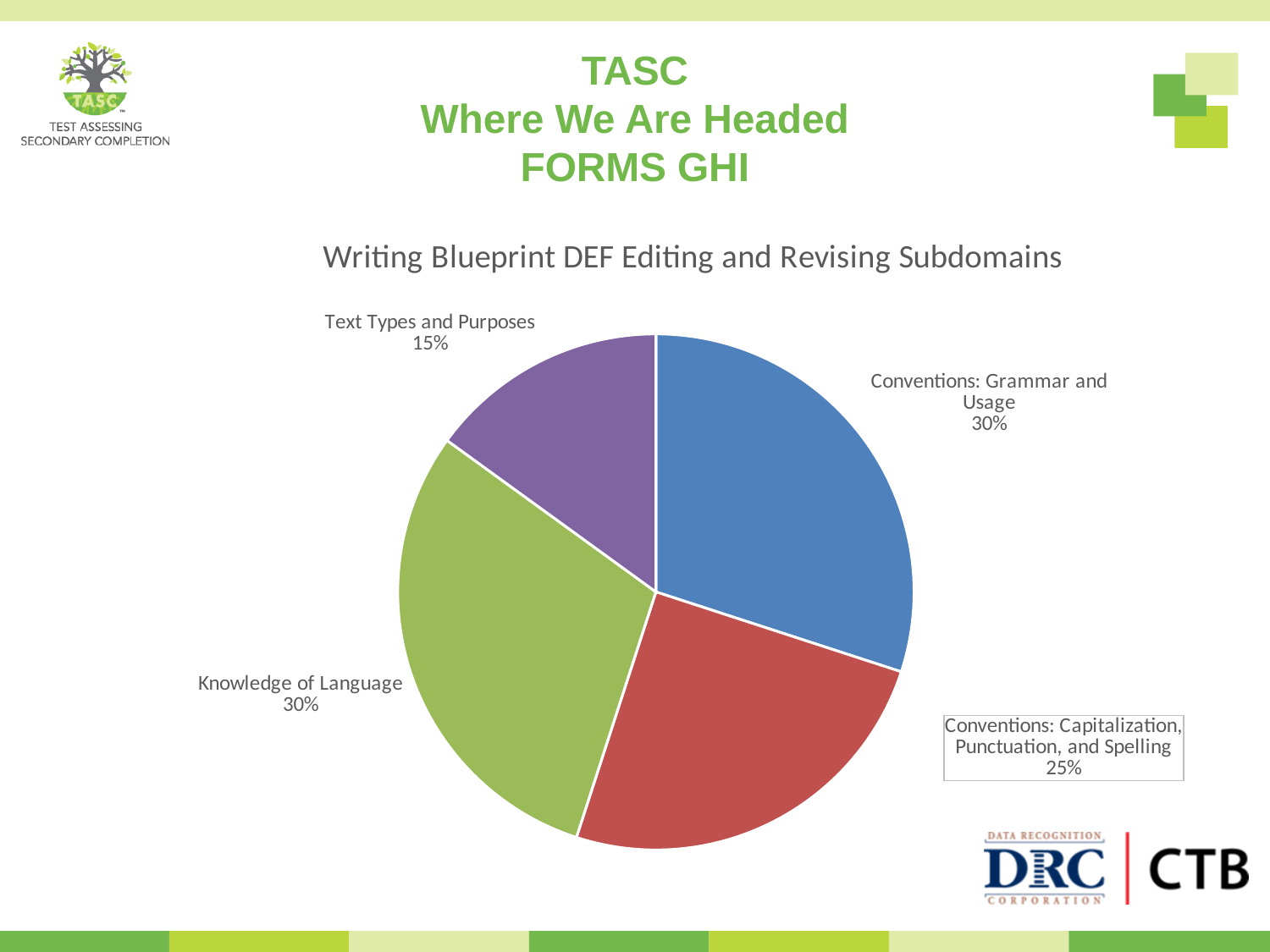

TASC
Where We Are Headed
FORMS GHI

### Chart: Writing Blueprint DEF Editing and Revising Subdomains

| Category | Revising and Editing Subdomains DEF |
|---|---|
| Conventions: Grammar and Usage | 25.0 |
| Conventions: Capitalization, Punctuation, and Spelling | 20.8 |
| Knowledge of Language | 25.0 |
| Text Types and Purposes | 12.5 |

### Chart

| Category |
|---|

### Chart

| Category |
|---|

### Chart

| Category |
|---|

### Chart

| Category |
|---|